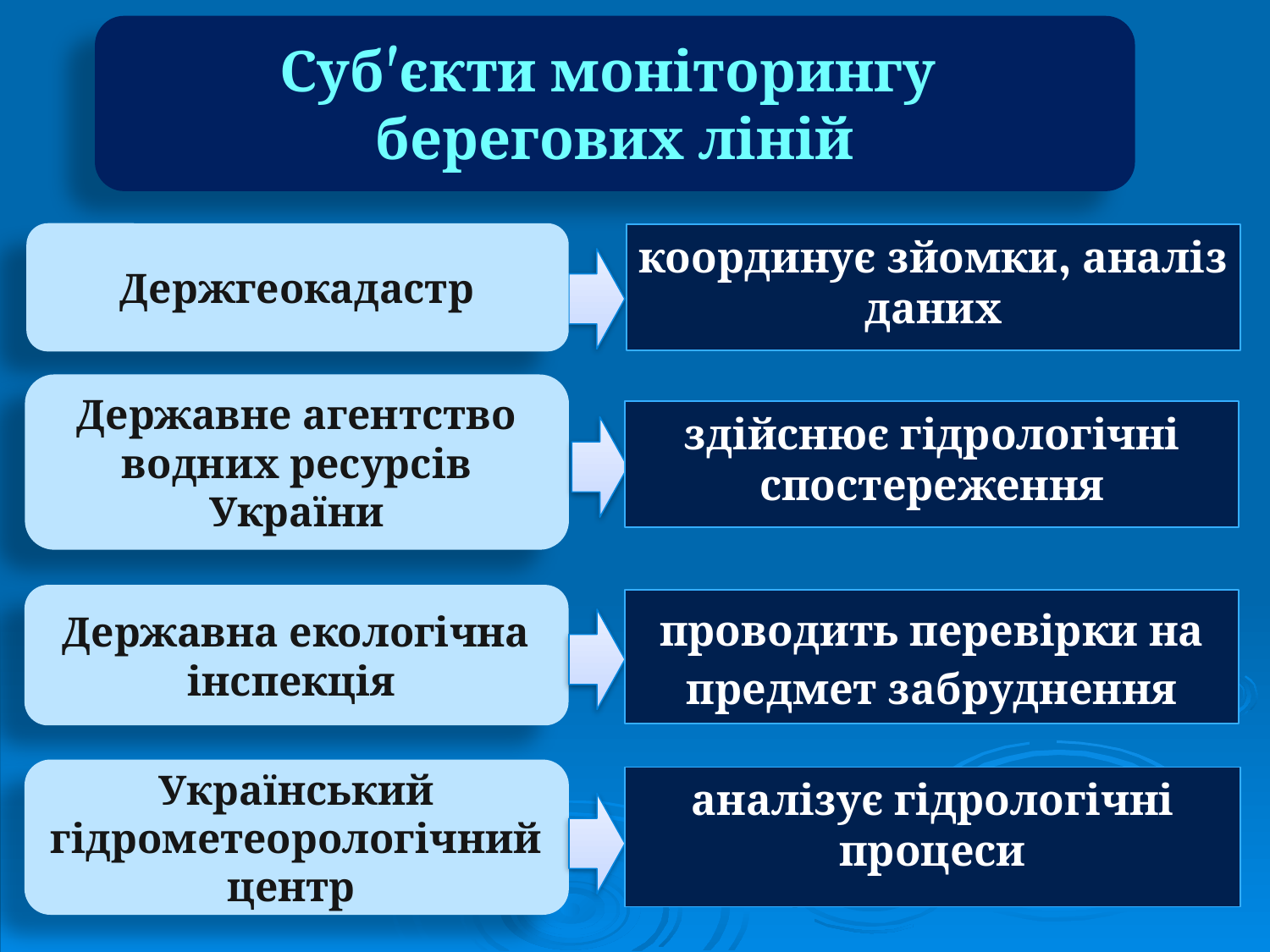

Суб'єкти моніторингу
берегових ліній
Держгеокадастр
координує зйомки, аналіз даних

Державне агентство водних ресурсів України
здійснює гідрологічні спостереження

Державна екологічна інспекція
проводить перевірки на предмет забруднення

Український гідрометеорологічний центр
аналізує гідрологічні процеси